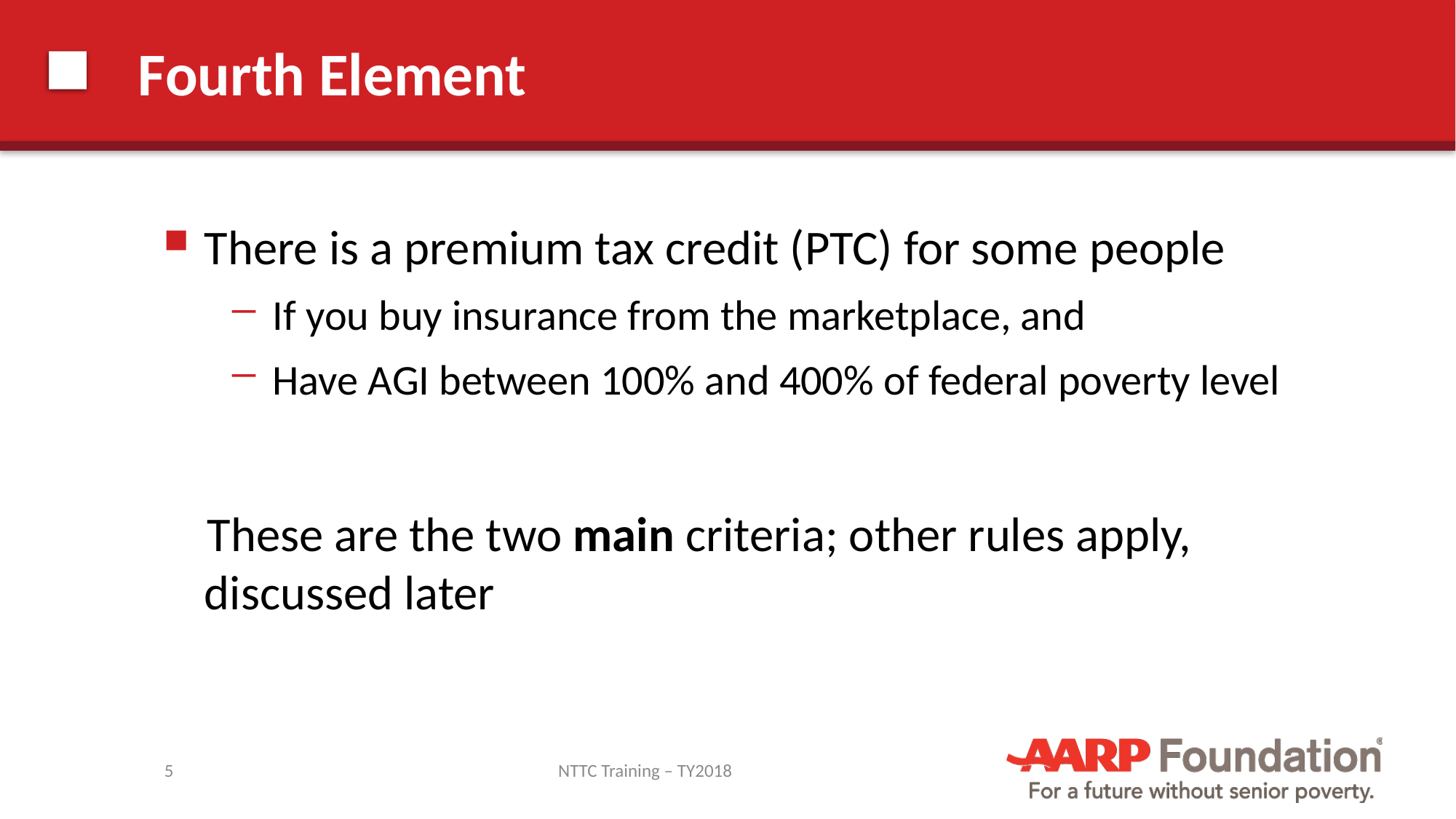

# Fourth Element
There is a premium tax credit (PTC) for some people
If you buy insurance from the marketplace, and
Have AGI between 100% and 400% of federal poverty level

    These are the two main criteria; other rules apply, discussed later
5
NTTC Training – TY2018